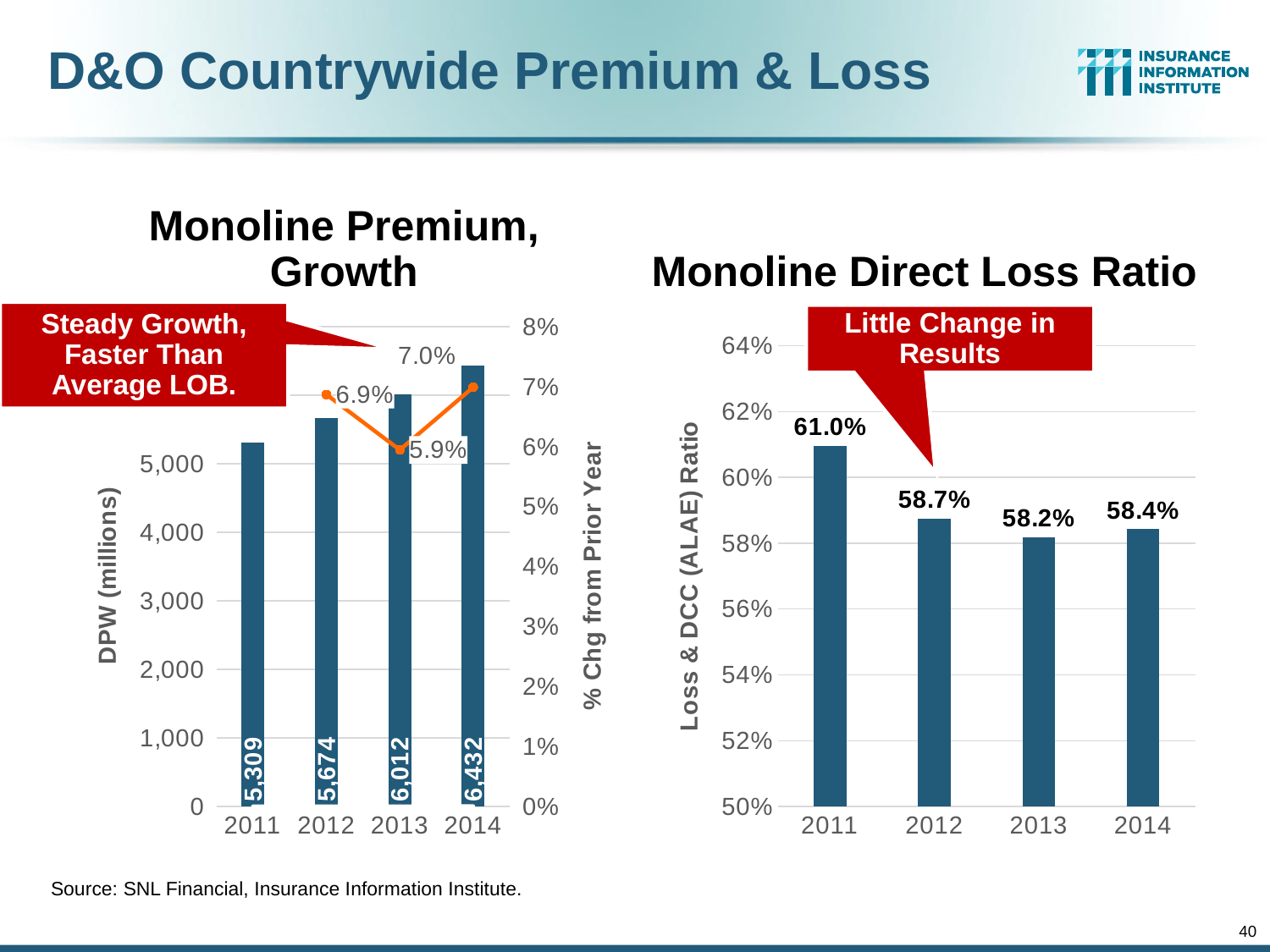

# D&O Countrywide Premium & Loss
Monoline Premium, Growth
Monoline Direct Loss Ratio
Steady Growth, Faster Than Average LOB.

### Chart

| Category | Series 1 | Series 3 | Series 2 |
|---|---|---|---|
| 2011 | 5309.331364 | 2.0 | None |
| 2012 | 5674.079777 | 2.0 | 0.06869950055729857 |
| 2013 | 6011.507446 | 3.0 | 0.05946826309488462 |
| 2014 | 6431.788824 | 5.0 | 0.06991281001899985 |

### Chart

| Category | Series 1 |
|---|---|
| 2011 | 0.6095660185458561 |
| 2012 | 0.5874981015089425 |
| 2013 | 0.5818533418461663 |
| 2014 | 0.5842324067172151 |
Source: SNL Financial, Insurance Information Institute.
40
12/01/09 - 9pm